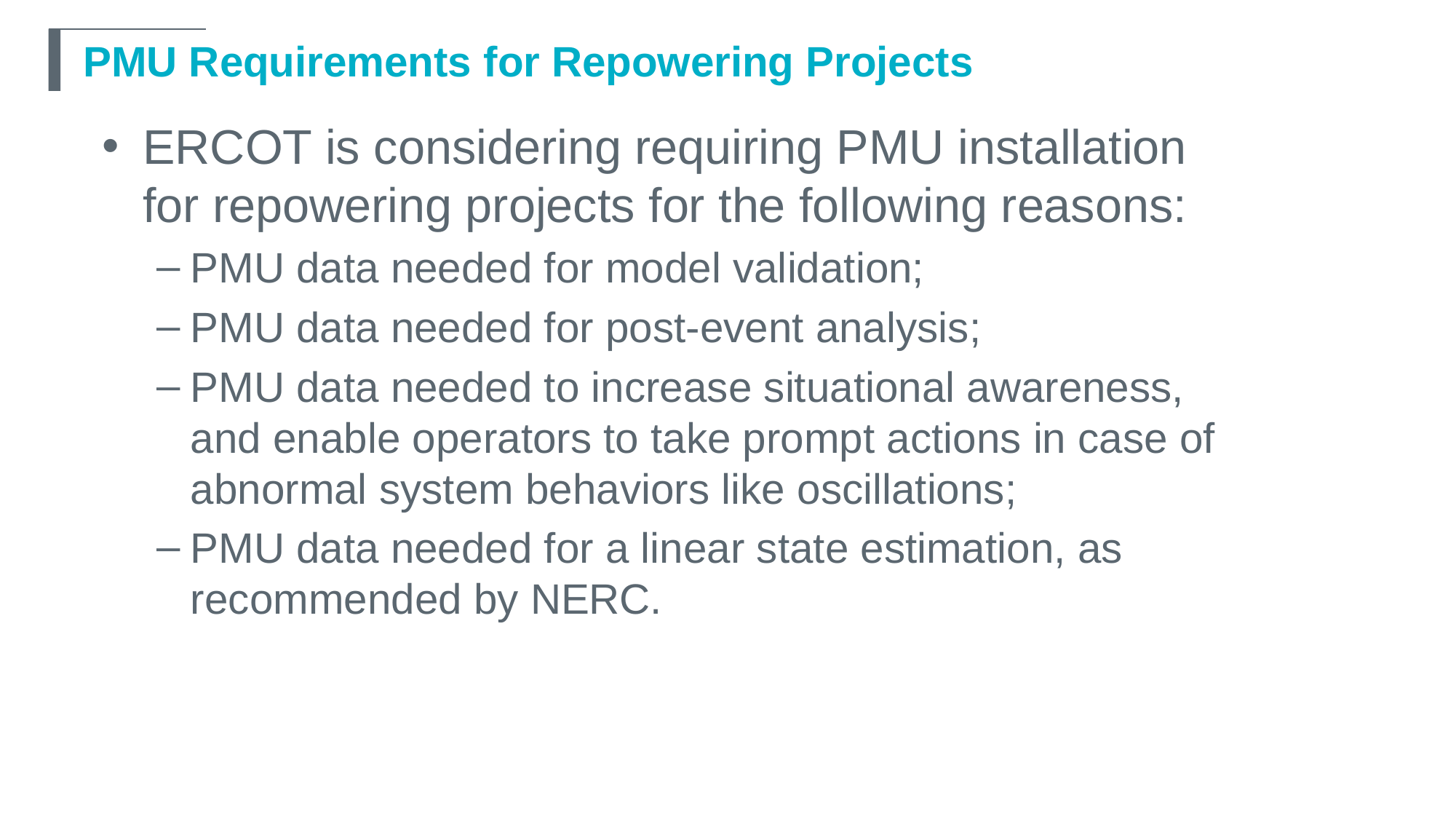

# PMU Requirements for Repowering Projects
ERCOT is considering requiring PMU installation for repowering projects for the following reasons:
PMU data needed for model validation;
PMU data needed for post-event analysis;
PMU data needed to increase situational awareness, and enable operators to take prompt actions in case of abnormal system behaviors like oscillations;
PMU data needed for a linear state estimation, as recommended by NERC.